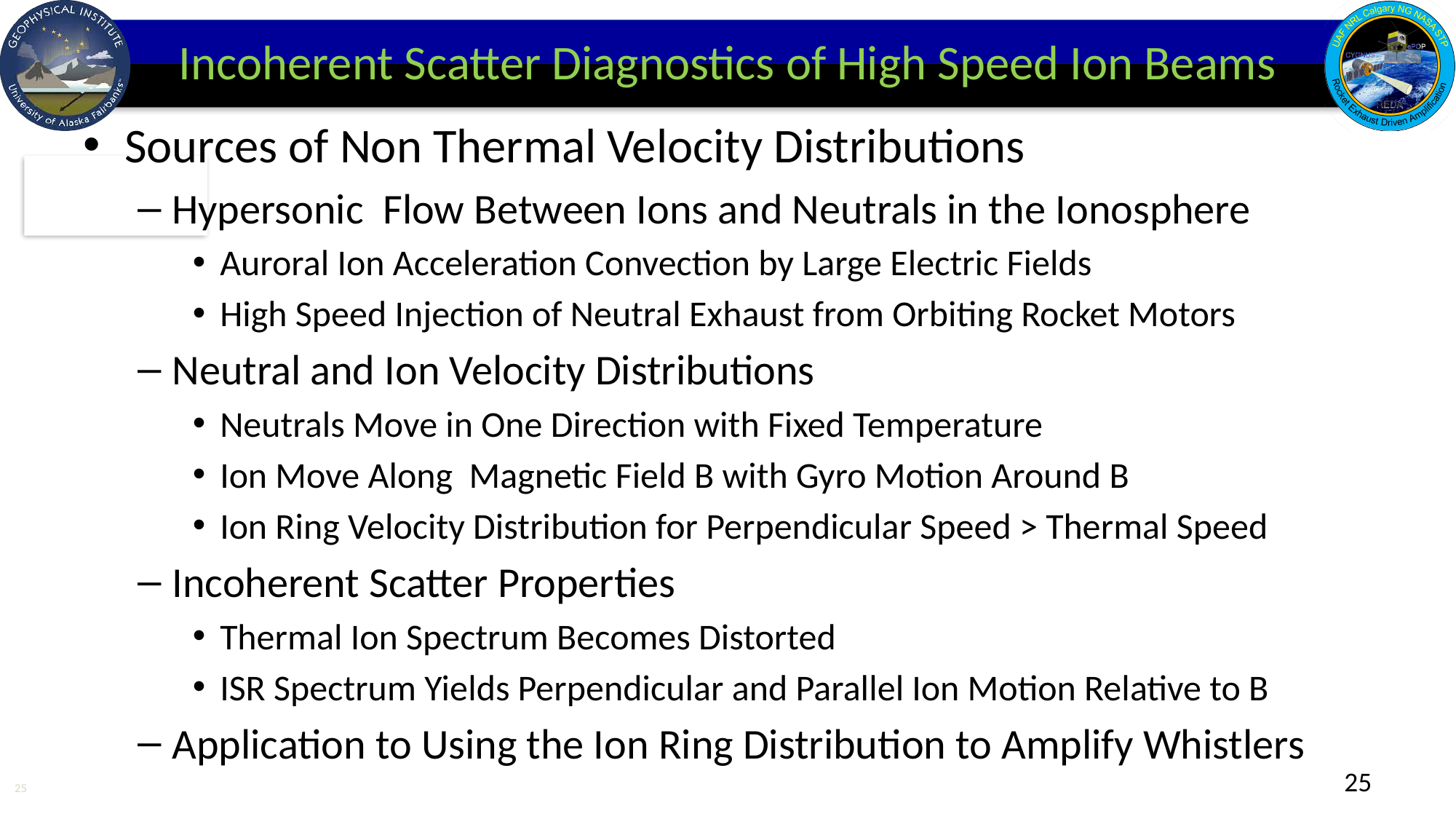

# Incoherent Scatter Diagnostics of High Speed Ion Beams
Sources of Non Thermal Velocity Distributions
Hypersonic  Flow Between Ions and Neutrals in the Ionosphere
Auroral Ion Acceleration Convection by Large Electric Fields
High Speed Injection of Neutral Exhaust from Orbiting Rocket Motors
Neutral and Ion Velocity Distributions
Neutrals Move in One Direction with Fixed Temperature
Ion Move Along  Magnetic Field B with Gyro Motion Around B
Ion Ring Velocity Distribution for Perpendicular Speed > Thermal Speed
Incoherent Scatter Properties
Thermal Ion Spectrum Becomes Distorted
ISR Spectrum Yields Perpendicular and Parallel Ion Motion Relative to B
Application to Using the Ion Ring Distribution to Amplify Whistlers

25